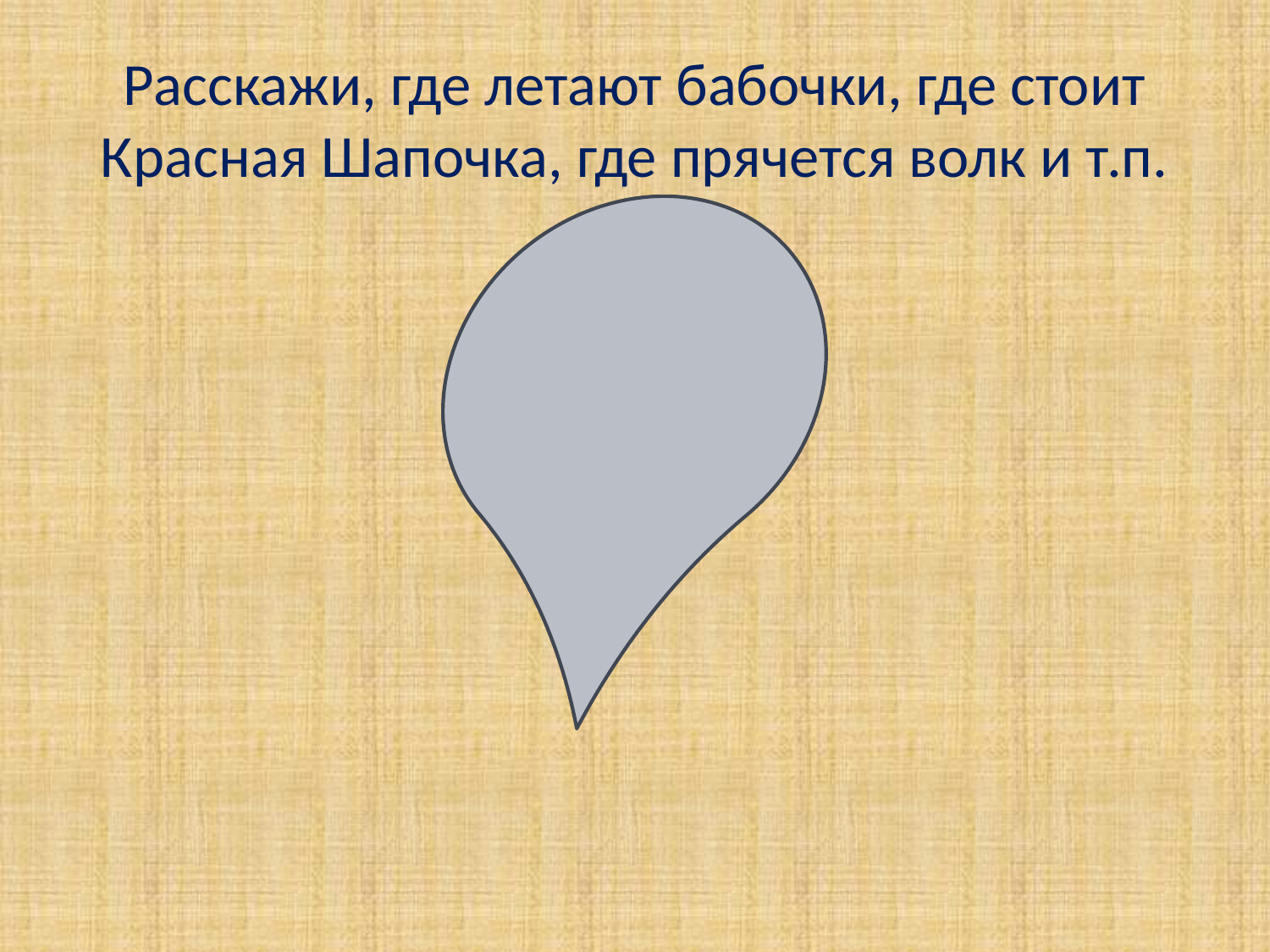

# Расскажи, где летают бабочки, где стоит Красная Шапочка, где прячется волк и т.п.